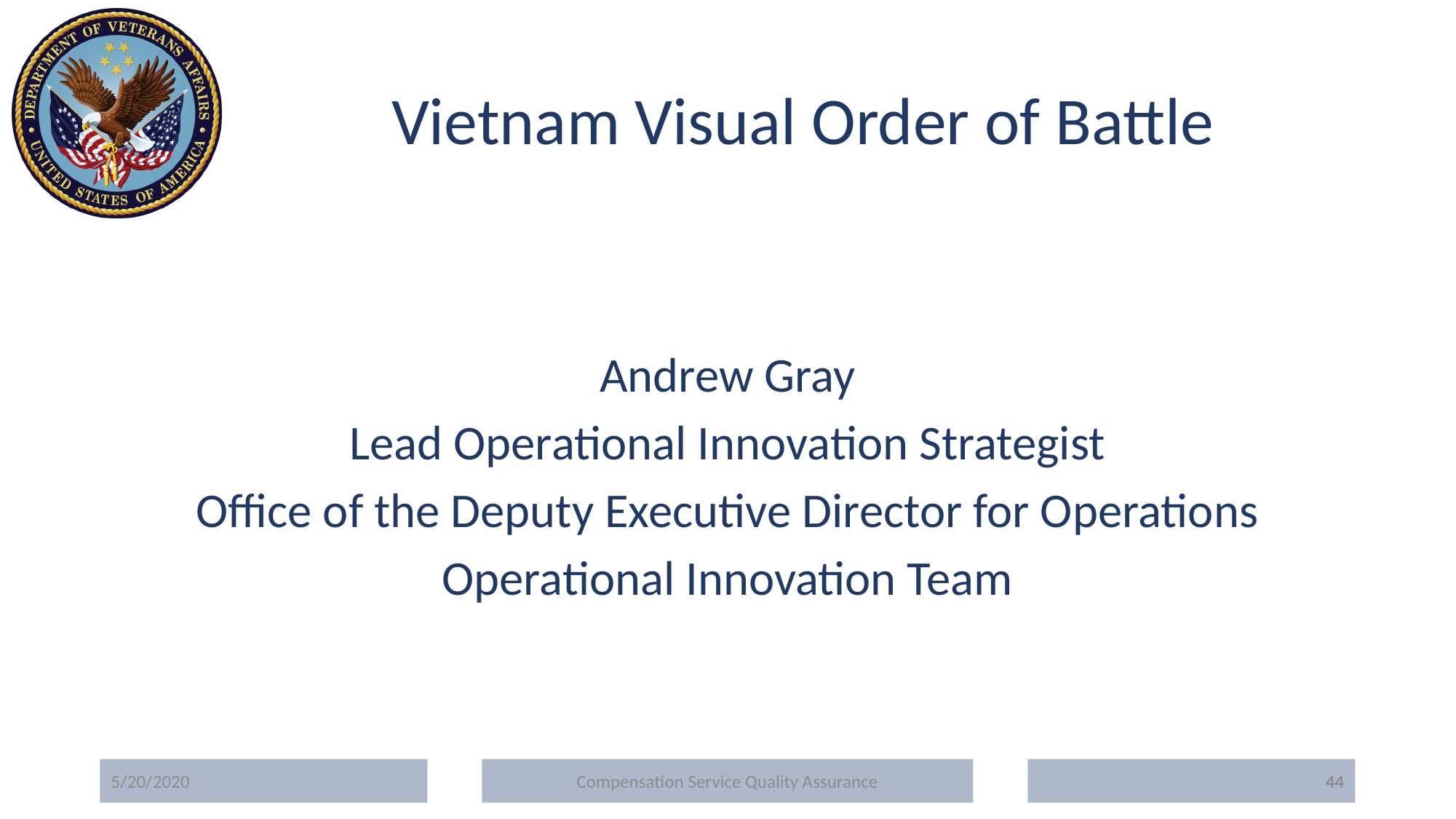

# Vietnam Visual Order of Battle
Andrew Gray
Lead Operational Innovation Strategist
Office of the Deputy Executive Director for Operations
Operational Innovation Team
5/20/2020
Compensation Service Quality Assurance
44